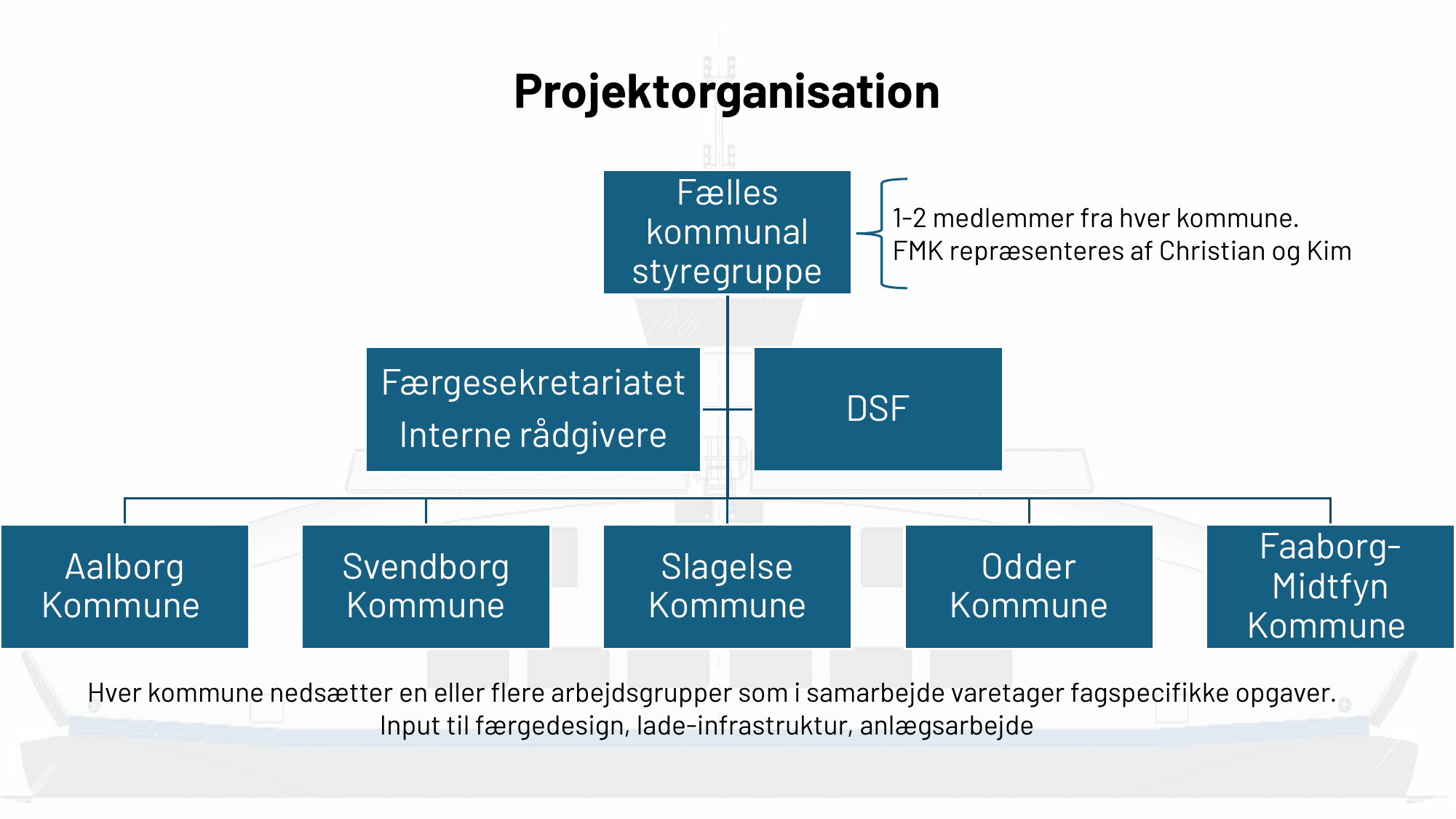

Fælles kommunal styregruppe
Aalborg Kommune
Svendborg Kommune
Slagelse Kommune
Odder Kommune
Faaborg-Midtfyn Kommune
Færgesekretariatet
Interne rådgivere
DSF
Projektorganisation

1-2 medlemmer fra hver kommune.
FMK repræsenteres af Christian og Kim
Hver kommune nedsætter en eller flere arbejdsgrupper som i samarbejde varetager fagspecifikke opgaver.
Input til færgedesign, lade-infrastruktur, anlægsarbejde